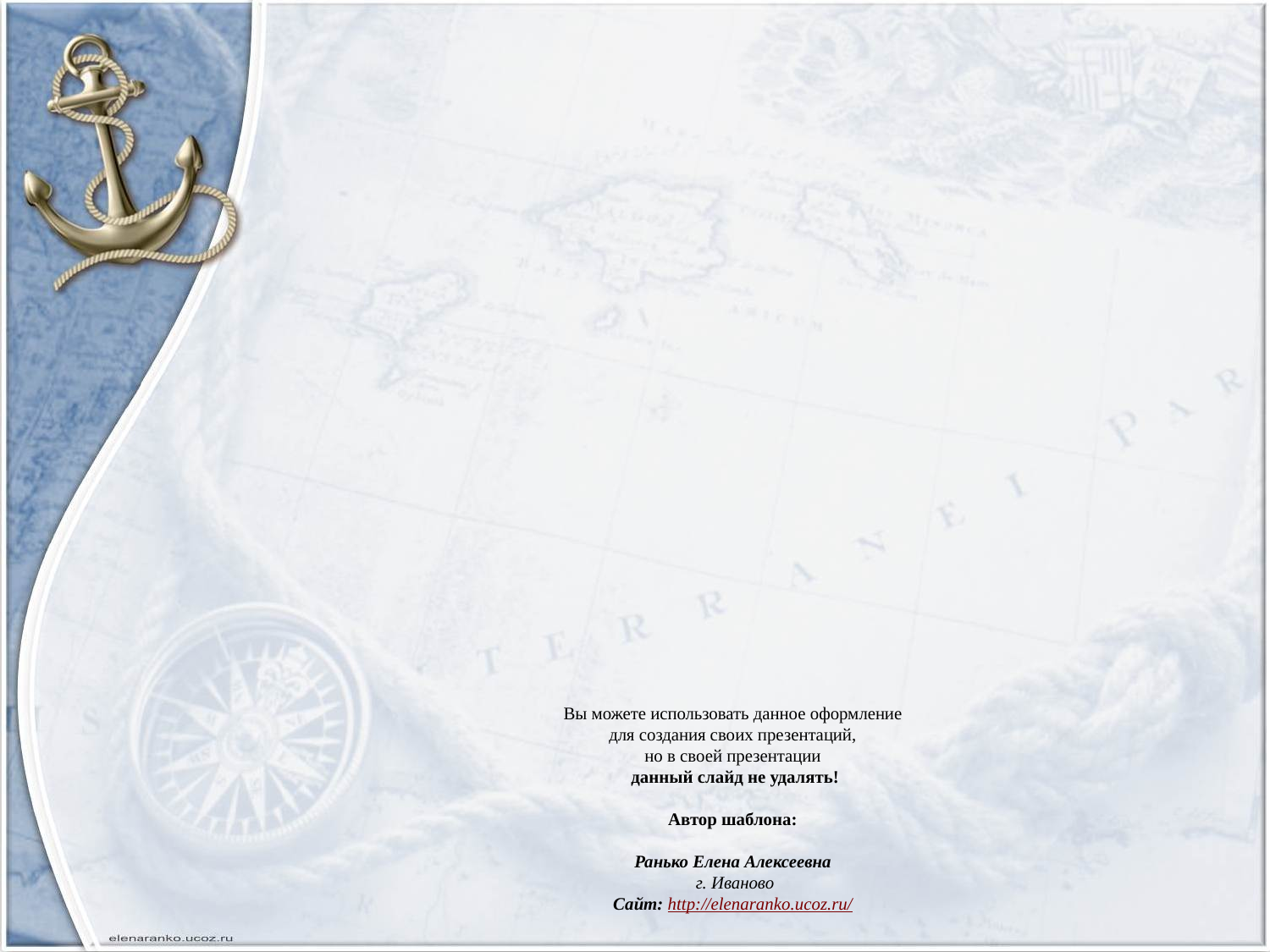

Вы можете использовать данное оформление
для создания своих презентаций,
но в своей презентации
данный слайд не удалять!

Автор шаблона:

Ранько Елена Алексеевна
г. Иваново
Сайт: http://elenaranko.ucoz.ru/